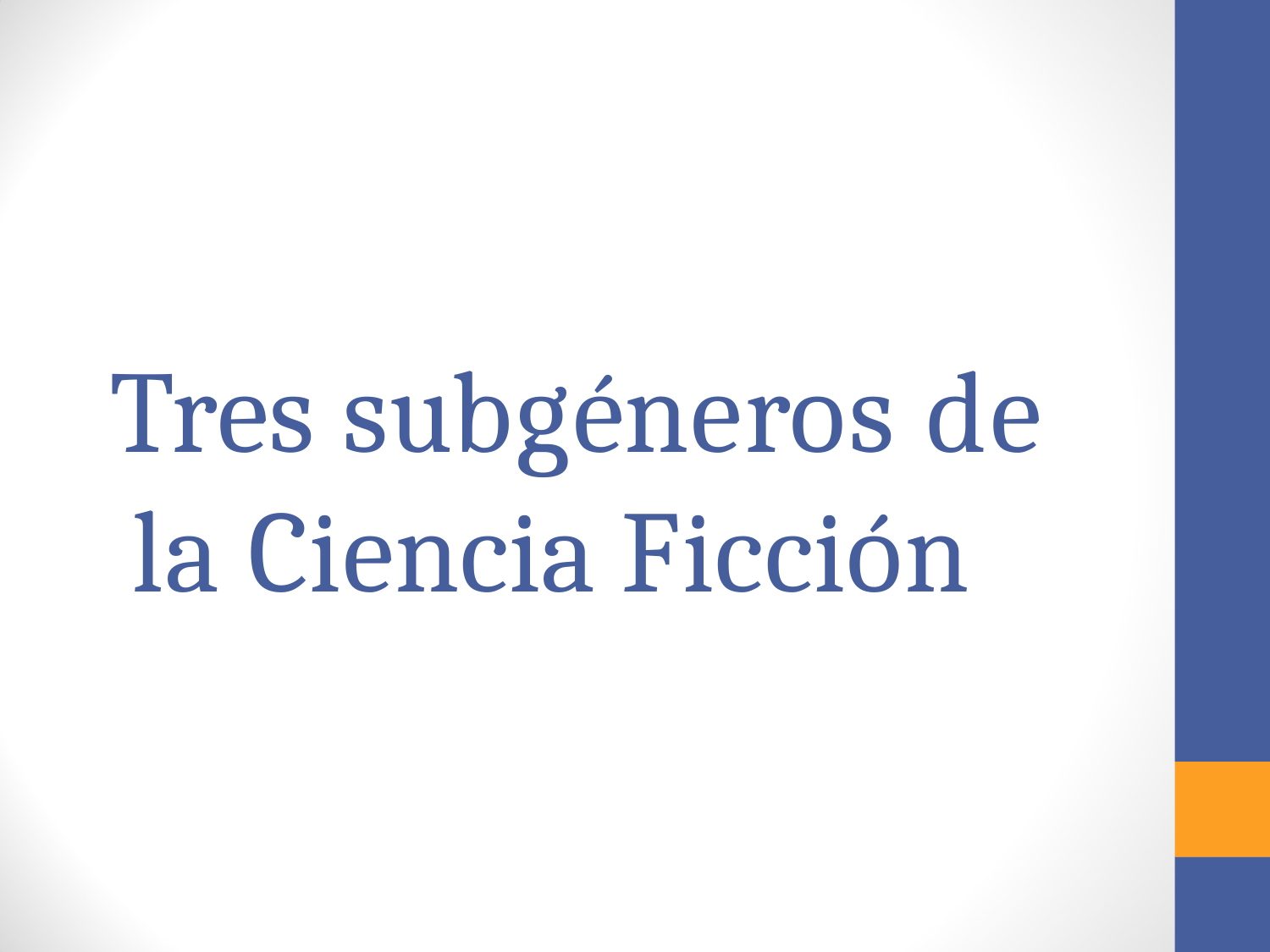

# Tres subgéneros de  la Ciencia Ficción